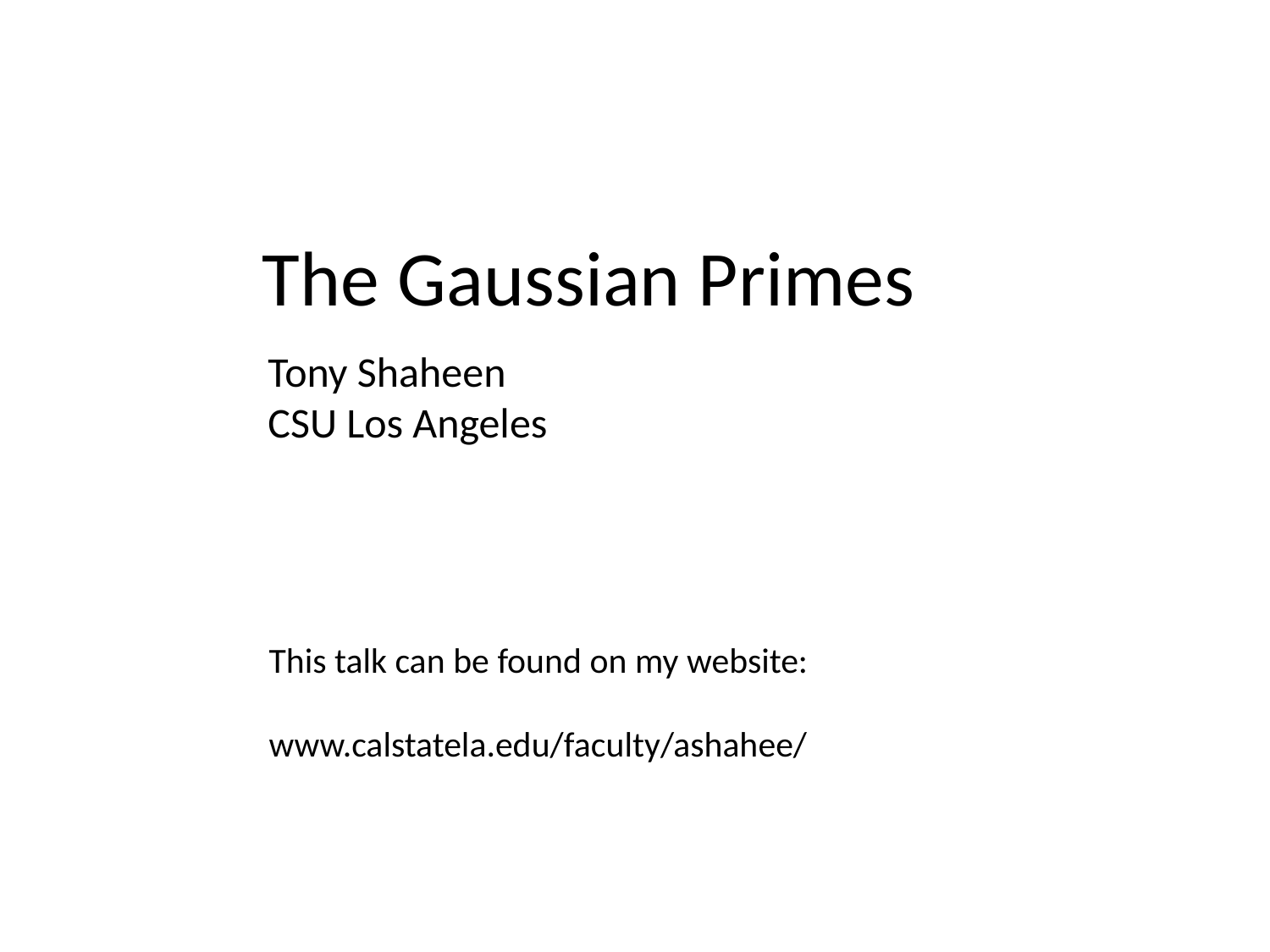

The Gaussian Primes
Tony Shaheen
CSU Los Angeles
This talk can be found on my website:

www.calstatela.edu/faculty/ashahee/